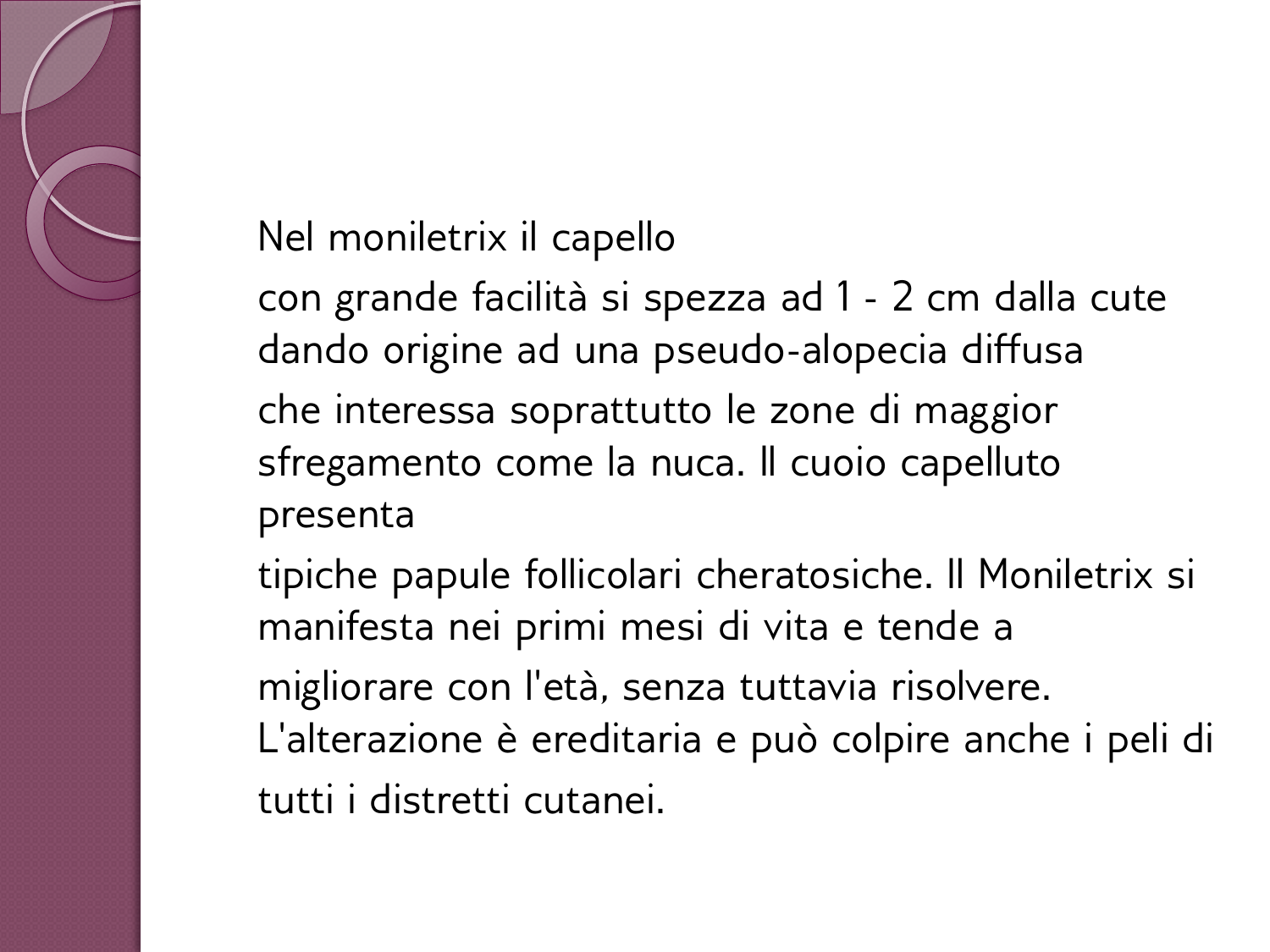

Nel moniletrix il capello
con grande facilità si spezza ad 1 - 2 cm dalla cute dando origine ad una pseudo-alopecia diffusa
che interessa soprattutto le zone di maggior sfregamento come la nuca. Il cuoio capelluto presenta
tipiche papule follicolari cheratosiche. Il Moniletrix si manifesta nei primi mesi di vita e tende a
migliorare con l'età, senza tuttavia risolvere. L'alterazione è ereditaria e può colpire anche i peli di
tutti i distretti cutanei.